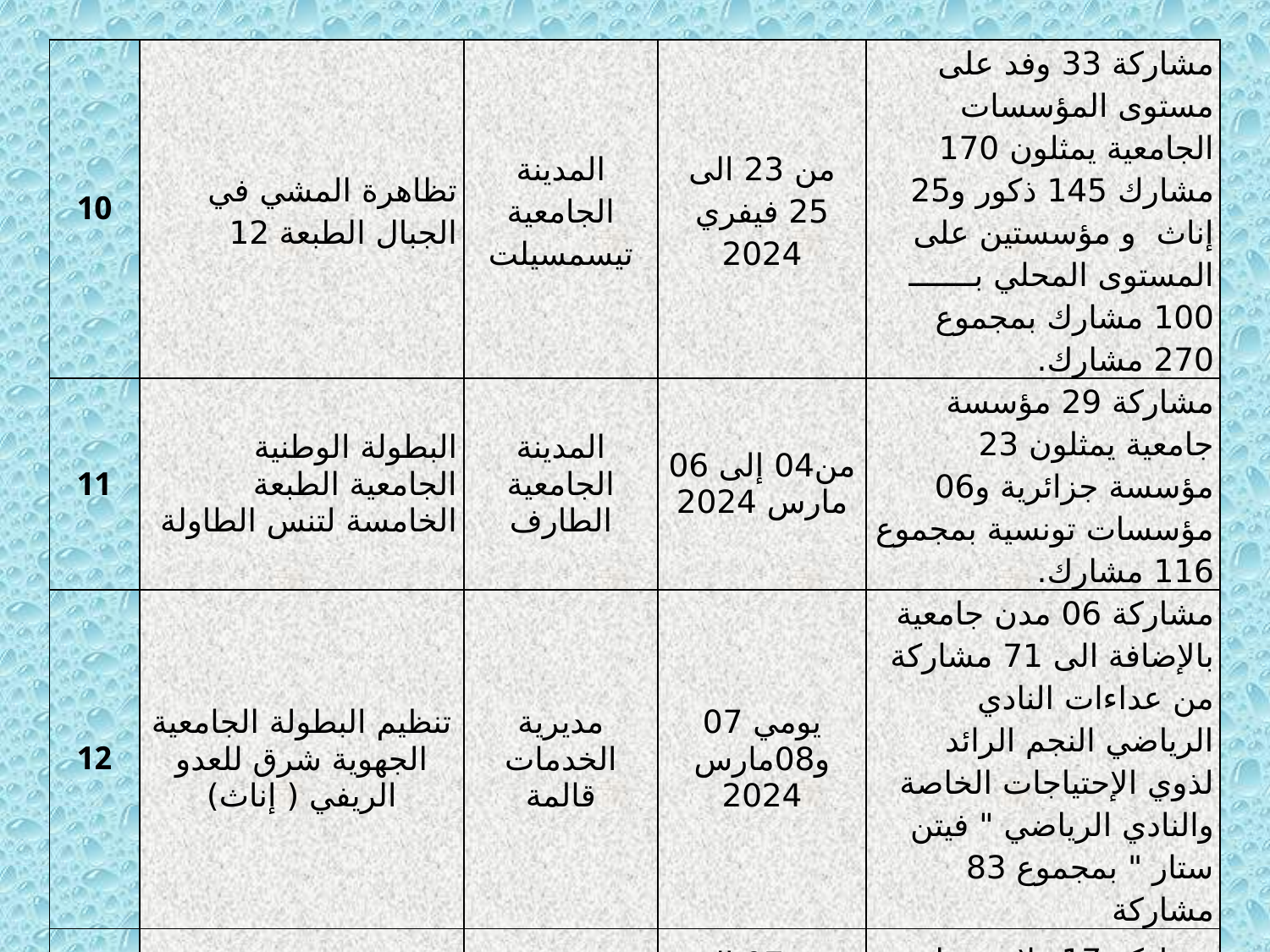

| 10 | تظاهرة المشي في الجبال الطبعة 12 | المدينة الجامعية تيسمسيلت | من 23 الى 25 فيفري 2024 | مشاركة 33 وفد على مستوى المؤسسات الجامعية يمثلون 170 مشارك 145 ذكور و25 إناث و مؤسستين على المستوى المحلي بـــــــ 100 مشارك بمجموع 270 مشارك. |
| --- | --- | --- | --- | --- |
| 11 | البطولة الوطنية الجامعية الطبعة الخامسة لتنس الطاولة | المدينة الجامعية الطارف | من04 إلى 06 مارس 2024 | مشاركة 29 مؤسسة جامعية يمثلون 23 مؤسسة جزائرية و06 مؤسسات تونسية بمجموع 116 مشارك. |
| 12 | تنظيم البطولة الجامعية الجهوية شرق للعدو الريفي ( إناث) | مديرية الخدمات قالمة | يومي 07 و08مارس 2024 | مشاركة 06 مدن جامعية بالإضافة الى 71 مشاركة من عداءات النادي الرياضي النجم الرائد لذوي الإحتياجات الخاصة والنادي الرياضي " فيتن ستار " بمجموع 83 مشاركة |
| 13 | البطولة الوطنية لكرة السلة 3 \* 3 | عين تموشنت | من 07 إلى 09 مارس 2024 | مشاركة 17 ولاية يمثلون 16 فريق ذكور 8 فرق إناث بمجموع 240 |
| 14 | كأس الجزائر الجامعية في رياضة كرة القدم المصغرة (الميني فوتبول) | القطر الوطني | من 22 أفريل إلى 18 ماي 2024 | مشاركة 1000 طالب يمثلون مؤسسات جامعية من كامل التراب الوطني. |